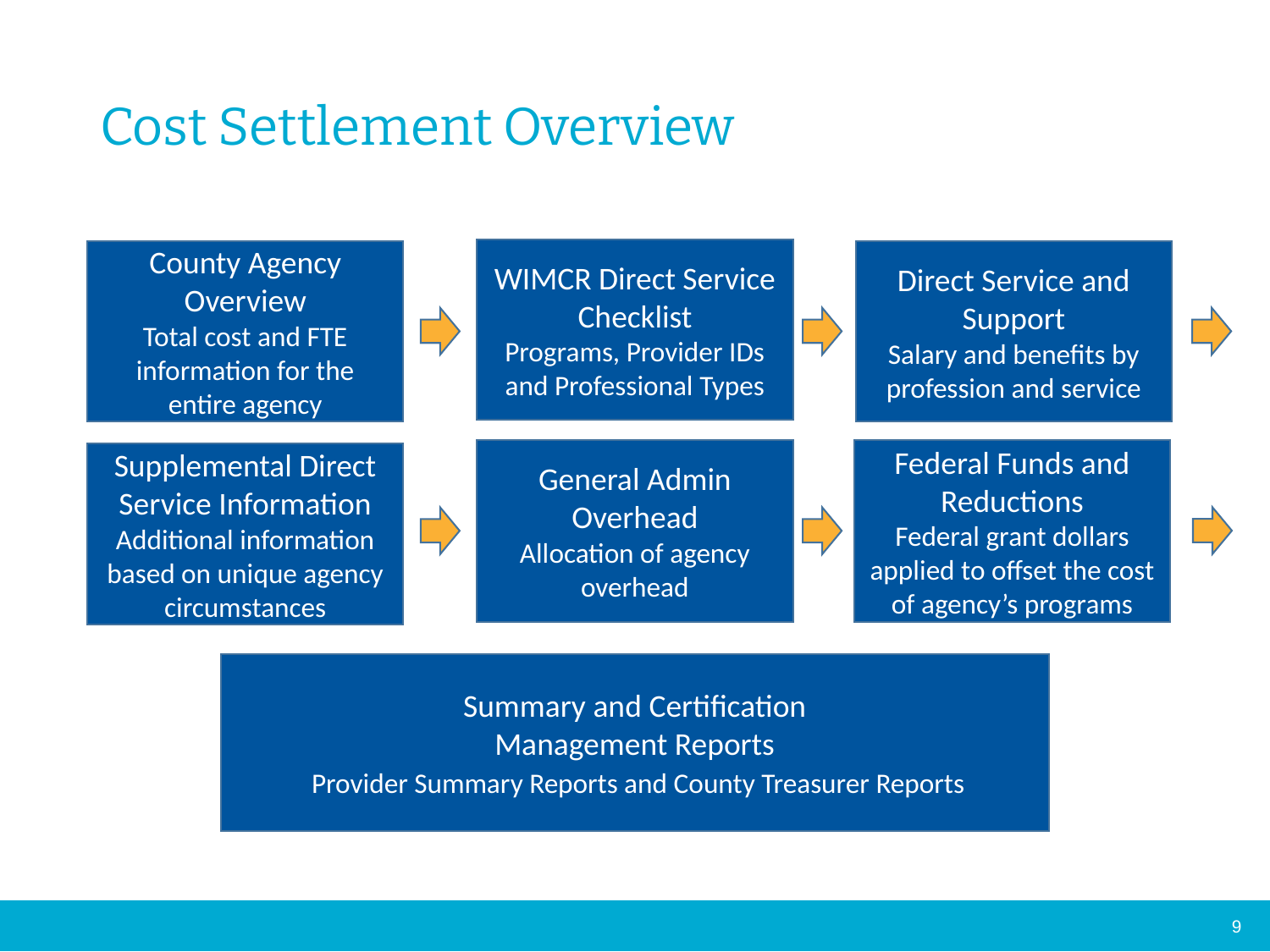

# Cost Settlement Overview
WIMCR Direct Service Checklist
Programs, Provider IDs and Professional Types
County Agency Overview
Total cost and FTE information for the entire agency
Direct Service and Support
Salary and benefits by profession and service

General Admin Overhead
Allocation of agency overhead
Federal Funds and Reductions
Federal grant dollars applied to offset the cost of agency’s programs
Supplemental Direct Service Information
Additional information based on unique agency circumstances

Summary and Certification
Management Reports
 Provider Summary Reports and County Treasurer Reports
9